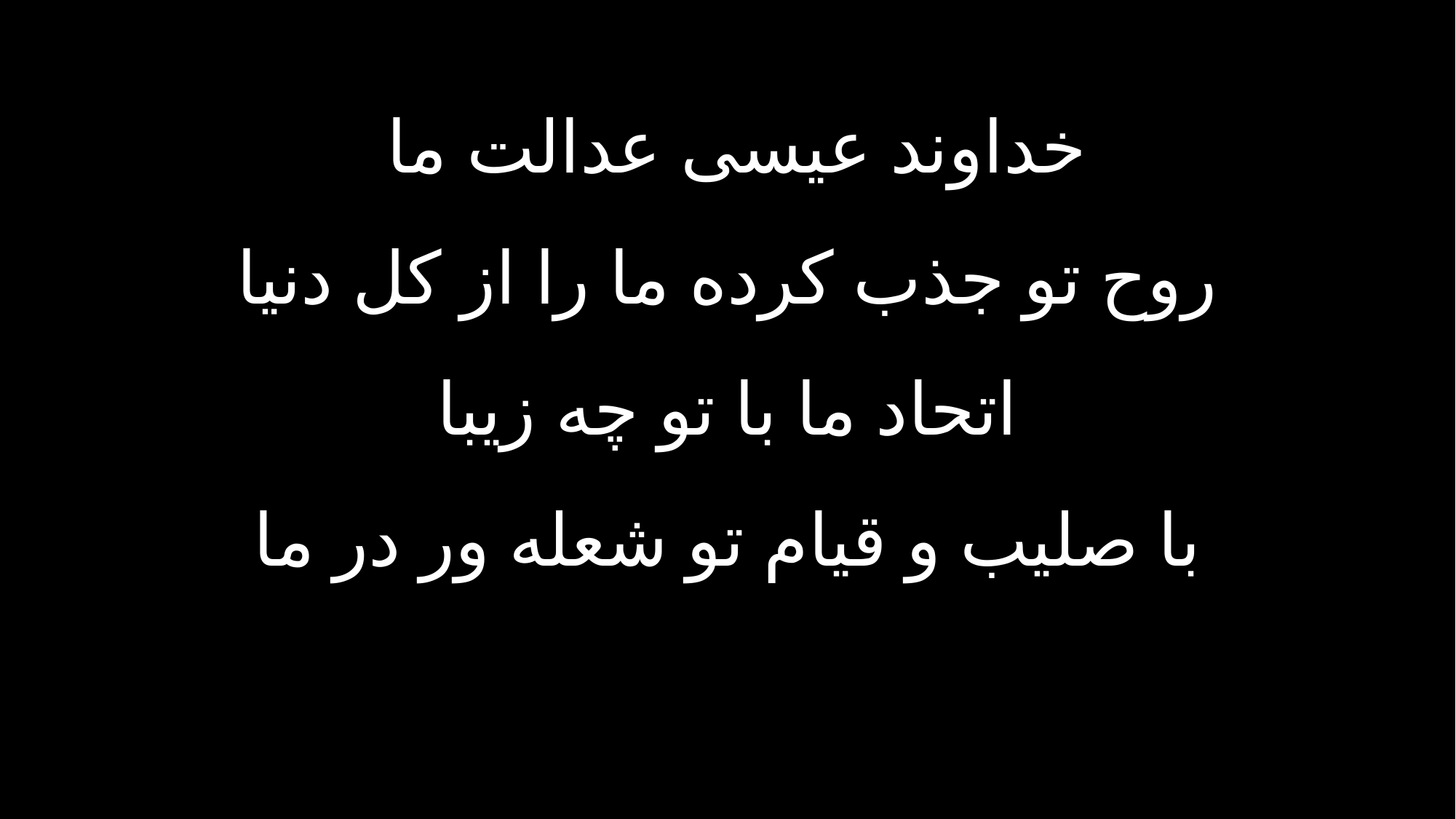

خداوند عیسی عدالت ما
روح تو جذب کرده ما را از کل دنیا
اتحاد ما با تو چه زیبا
با صلیب و قیام تو شعله ور در ما